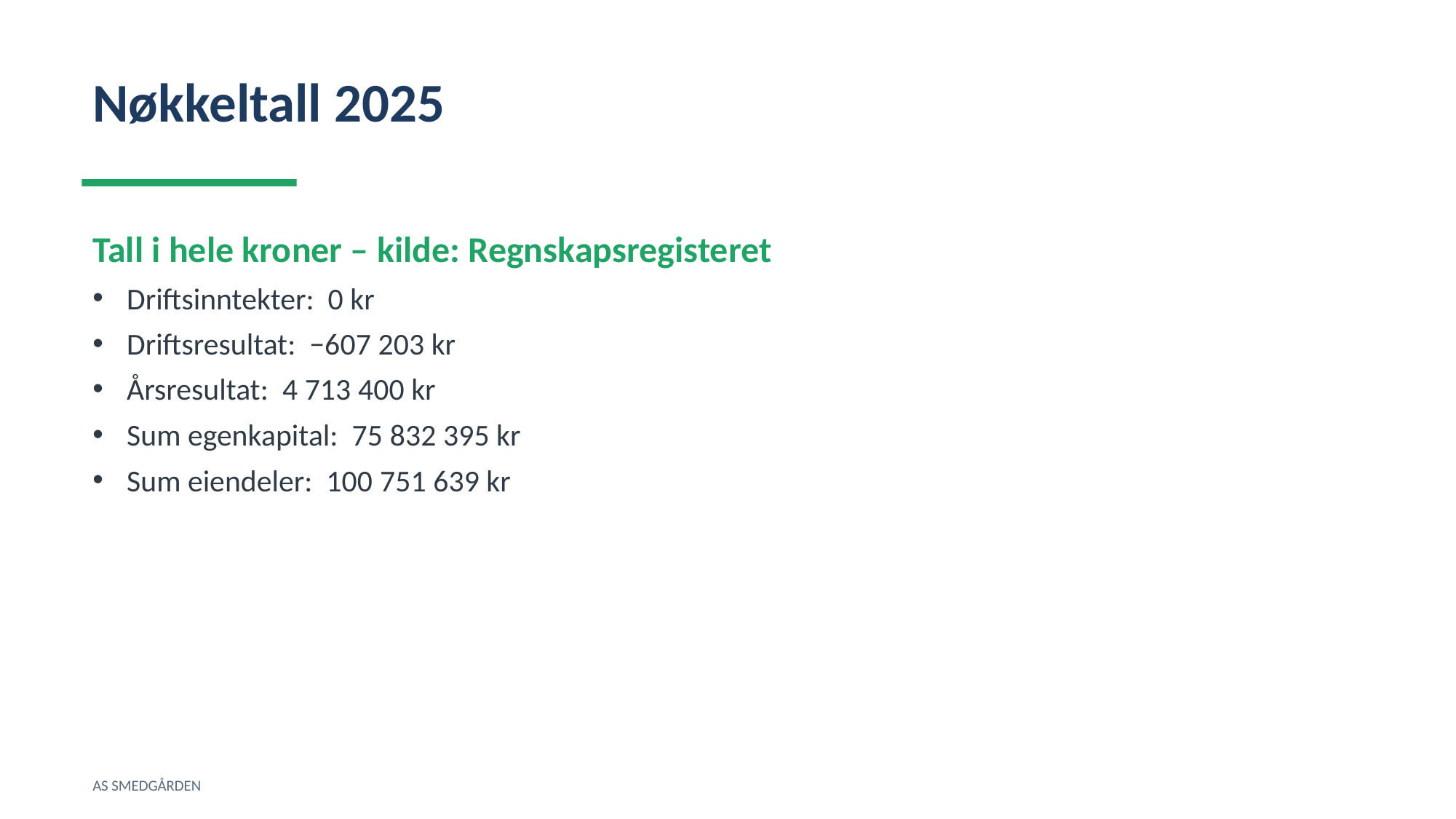

Nøkkeltall 2025

Tall i hele kroner – kilde: Regnskapsregisteret
Driftsinntekter:  0 kr
Driftsresultat:  −607 203 kr
Årsresultat:  4 713 400 kr
Sum egenkapital:  75 832 395 kr
Sum eiendeler:  100 751 639 kr
AS SMEDGÅRDEN